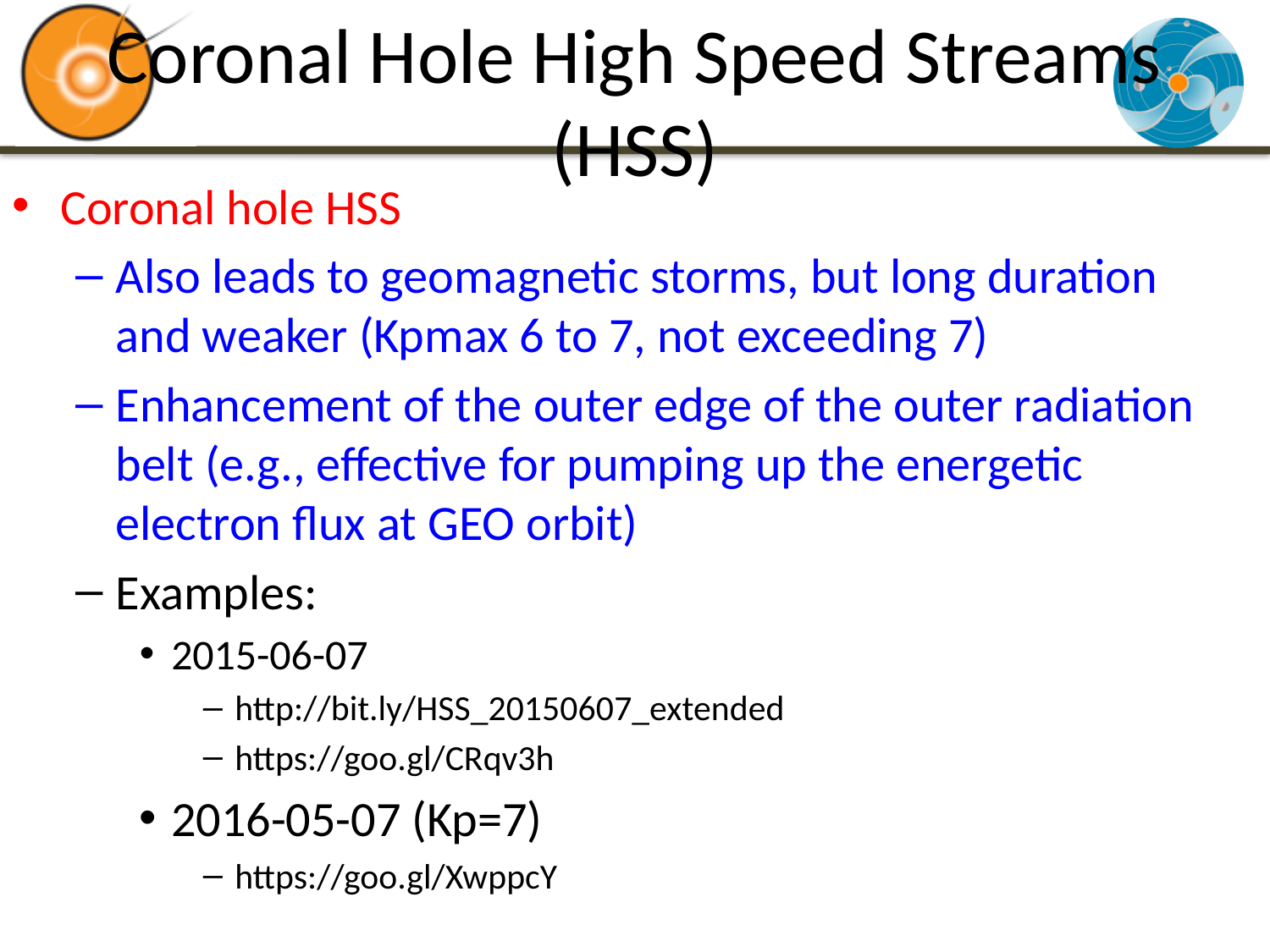

# Coronal Hole High Speed Streams (HSS)
Coronal hole HSS
Also leads to geomagnetic storms, but long duration and weaker (Kpmax 6 to 7, not exceeding 7)
Enhancement of the outer edge of the outer radiation belt (e.g., effective for pumping up the energetic electron flux at GEO orbit)
Examples:
2015-06-07
http://bit.ly/HSS_20150607_extended
https://goo.gl/CRqv3h
2016-05-07 (Kp=7)
https://goo.gl/XwppcY